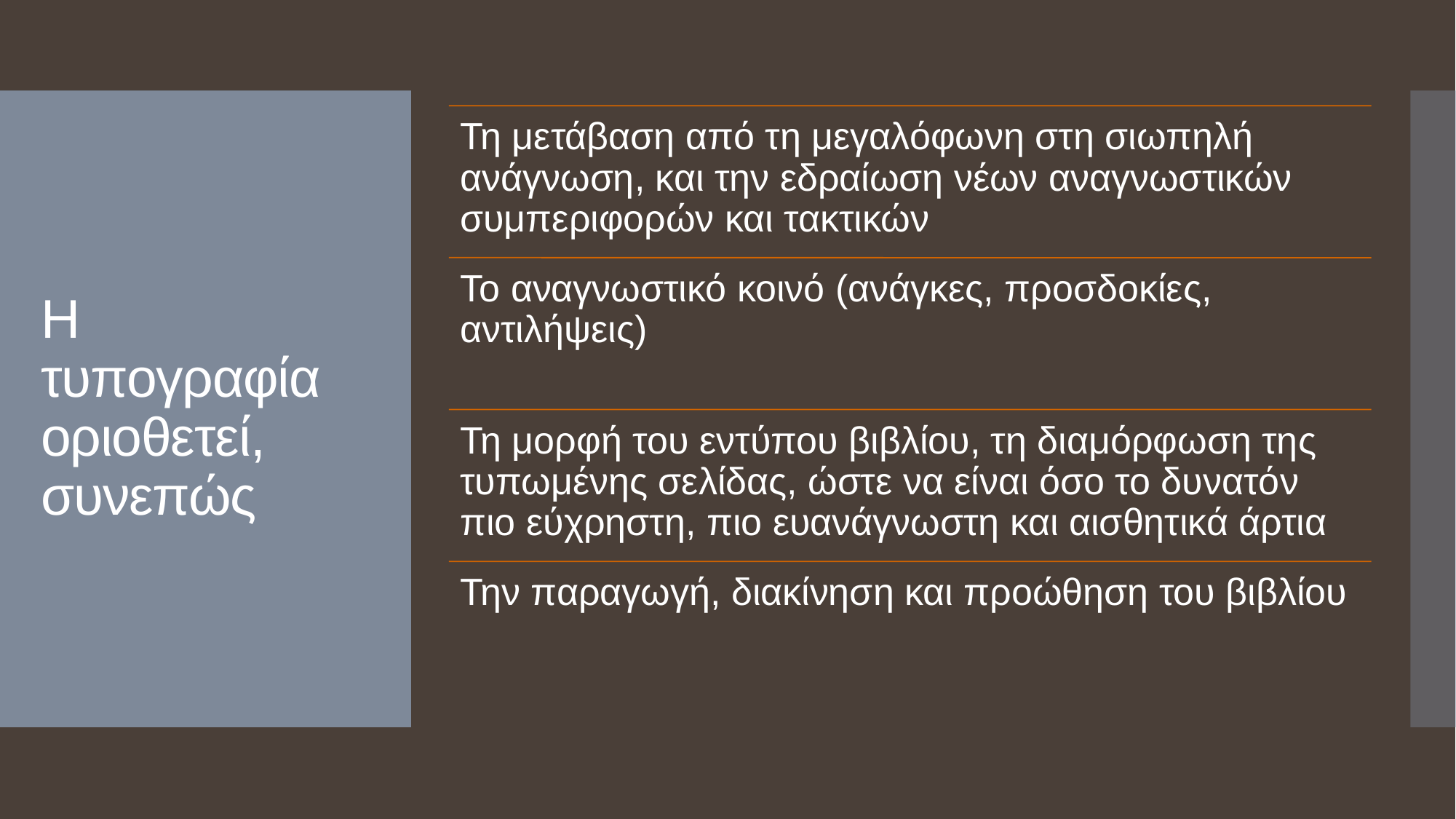

Τη μετάβαση από τη μεγαλόφωνη στη σιωπηλή ανάγνωση, και την εδραίωση νέων αναγνωστικών συμπεριφορών και τακτικών
Το αναγνωστικό κοινό (ανάγκες, προσδοκίες, αντιλήψεις)
Τη μορφή του εντύπου βιβλίου, τη διαμόρφωση της τυπωμένης σελίδας, ώστε να είναι όσο το δυνατόν πιο εύχρηστη, πιο ευανάγνωστη και αισθητικά άρτια
Την παραγωγή, διακίνηση και προώθηση του βιβλίου
# Η τυπογραφία οριοθετεί, συνεπώς